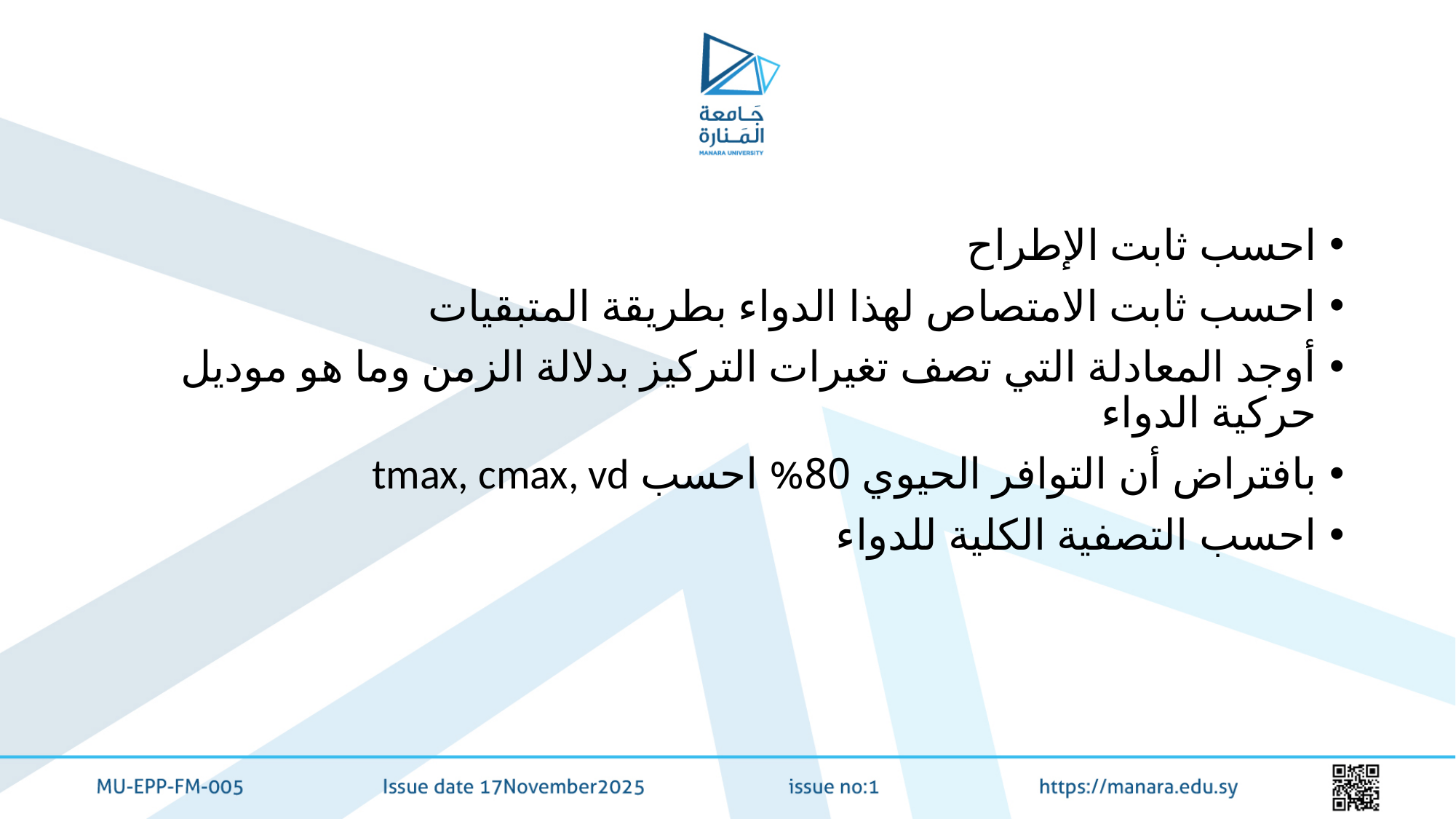

#
احسب ثابت الإطراح
احسب ثابت الامتصاص لهذا الدواء بطريقة المتبقيات
أوجد المعادلة التي تصف تغيرات التركيز بدلالة الزمن وما هو موديل حركية الدواء
بافتراض أن التوافر الحيوي 80% احسب tmax, cmax, vd
احسب التصفية الكلية للدواء